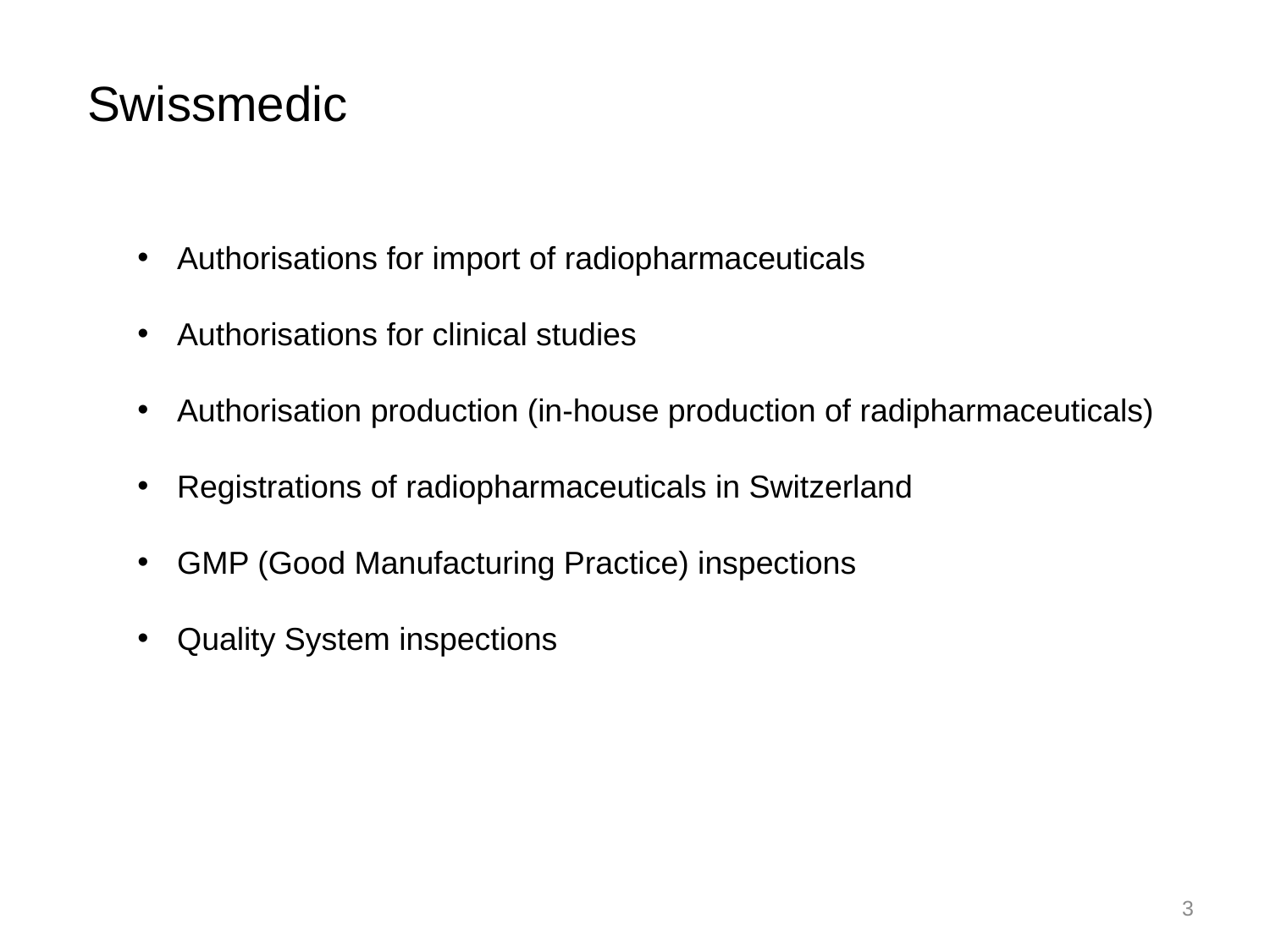

Swissmedic

Authorisations for import of radiopharmaceuticals

Authorisations for clinical studies

Authorisation production (in-house production of radipharmaceuticals)

Registrations of radiopharmaceuticals in Switzerland

GMP (Good Manufacturing Practice) inspections

Quality System inspections

3